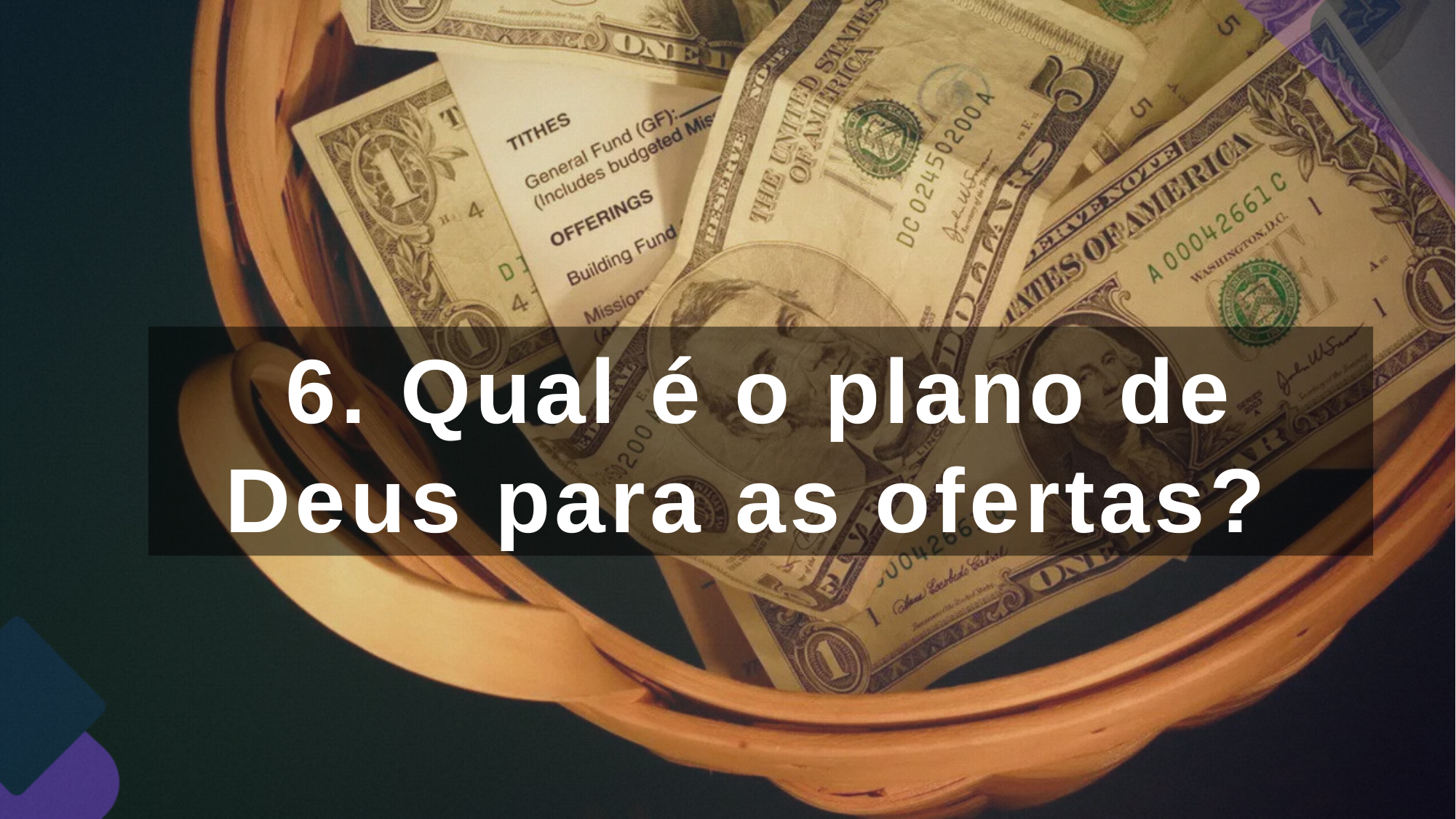

6. Qual é o plano de Deus para as ofertas?